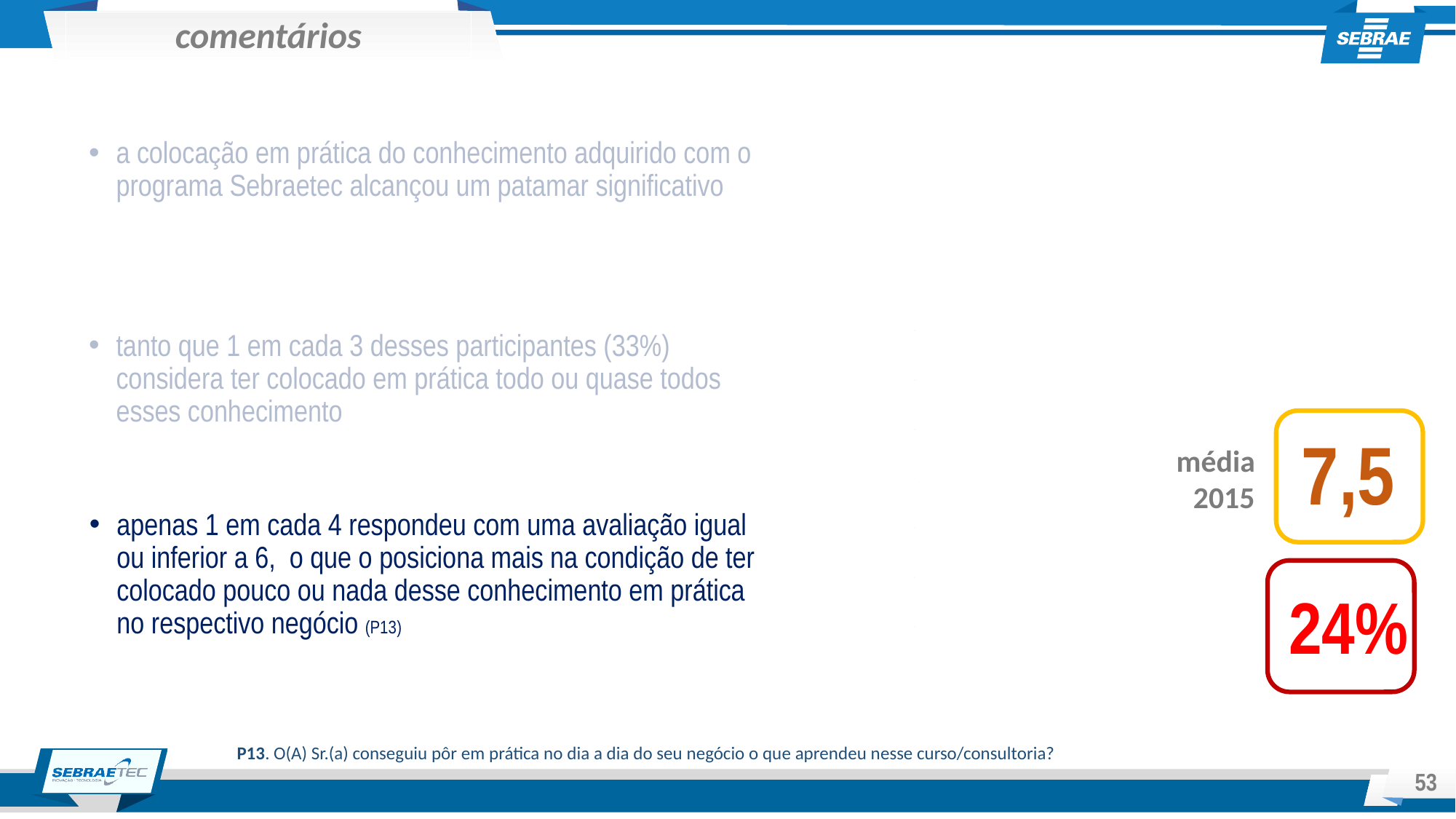

comentários

### Chart

| Category |  |
|---|---|
| 0 | 0.031028036288881355 |
| 1 | 0.002406944514798834 |
| 2 | 0.00962024044939812 |
| 3 | 0.012237842855726447 |
| 4 | 0.014667937539928358 |
| 5 | 0.09612703143565056 |
| 6 | 0.08377945024186212 |
| 7 | 0.1732477469250651 |
| 8 | 0.24777983911071344 |
| 9 | 0.11833170388687922 |
| 10 | 0.21077322675113117 |
33%
a colocação em prática do conhecimento adquirido com o programa Sebraetec alcançou um patamar significativo
| 10 |  |
| --- | --- |
| 9 |  |
| 8 |  |
| 7 |  |
| 6 |  |
| 5 |  |
| 4 |  |
| 3 |  |
| 2 |  |
| 1 |  |
| 0 |  |

tanto que 1 em cada 3 desses participantes (33%) considera ter colocado em prática todo ou quase todos esses conhecimento

7,5
média
2015
apenas 1 em cada 4 respondeu com uma avaliação igual ou inferior a 6,  o que o posiciona mais na condição de ter colocado pouco ou nada desse conhecimento em prática no respectivo negócio (P13)

24%
P13. O(A) Sr.(a) conseguiu pôr em prática no dia a dia do seu negócio o que aprendeu nesse curso/consultoria?